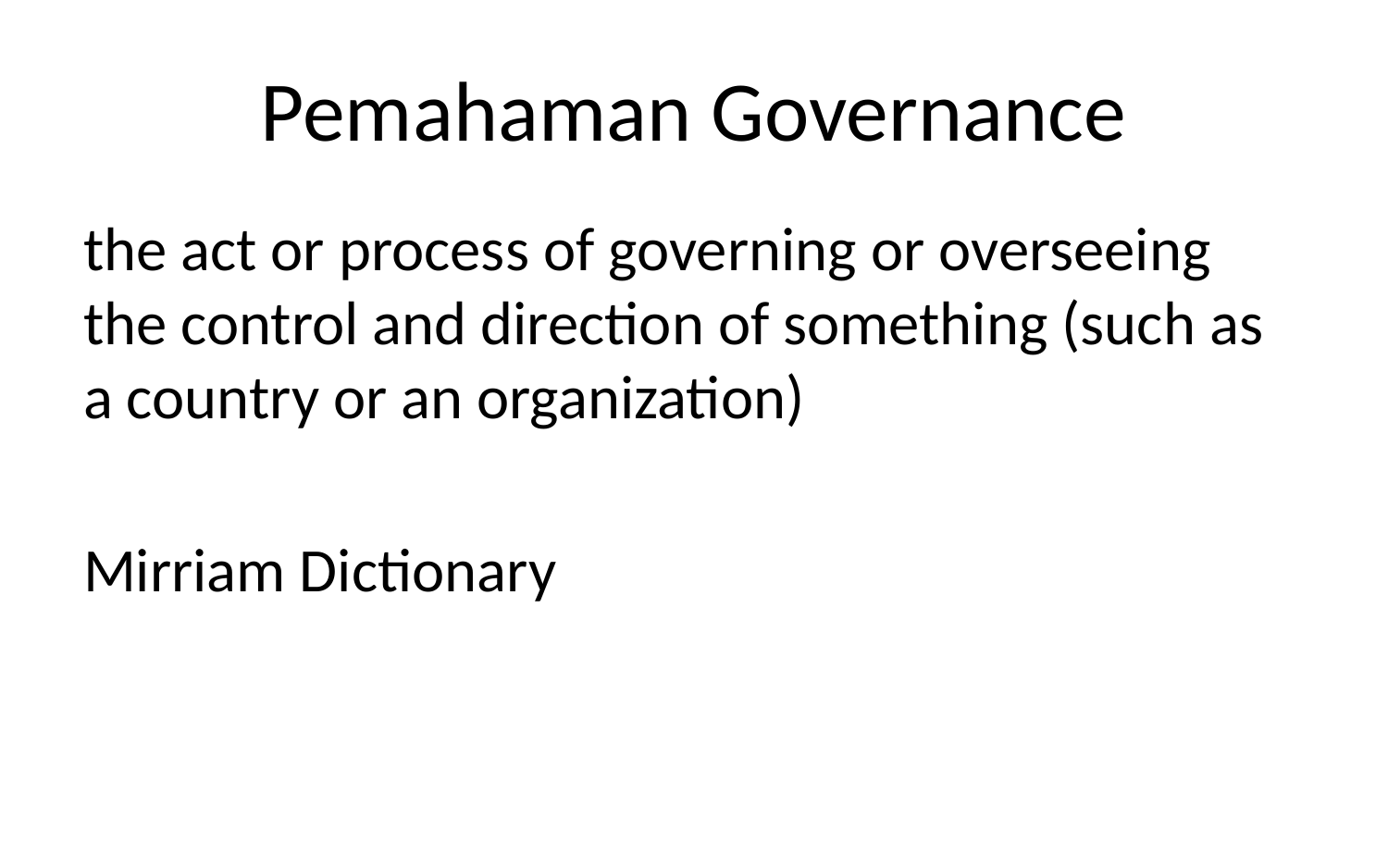

# Pemahaman Governance
the act or process of governing or overseeing the control and direction of something (such as a country or an organization)

Mirriam Dictionary